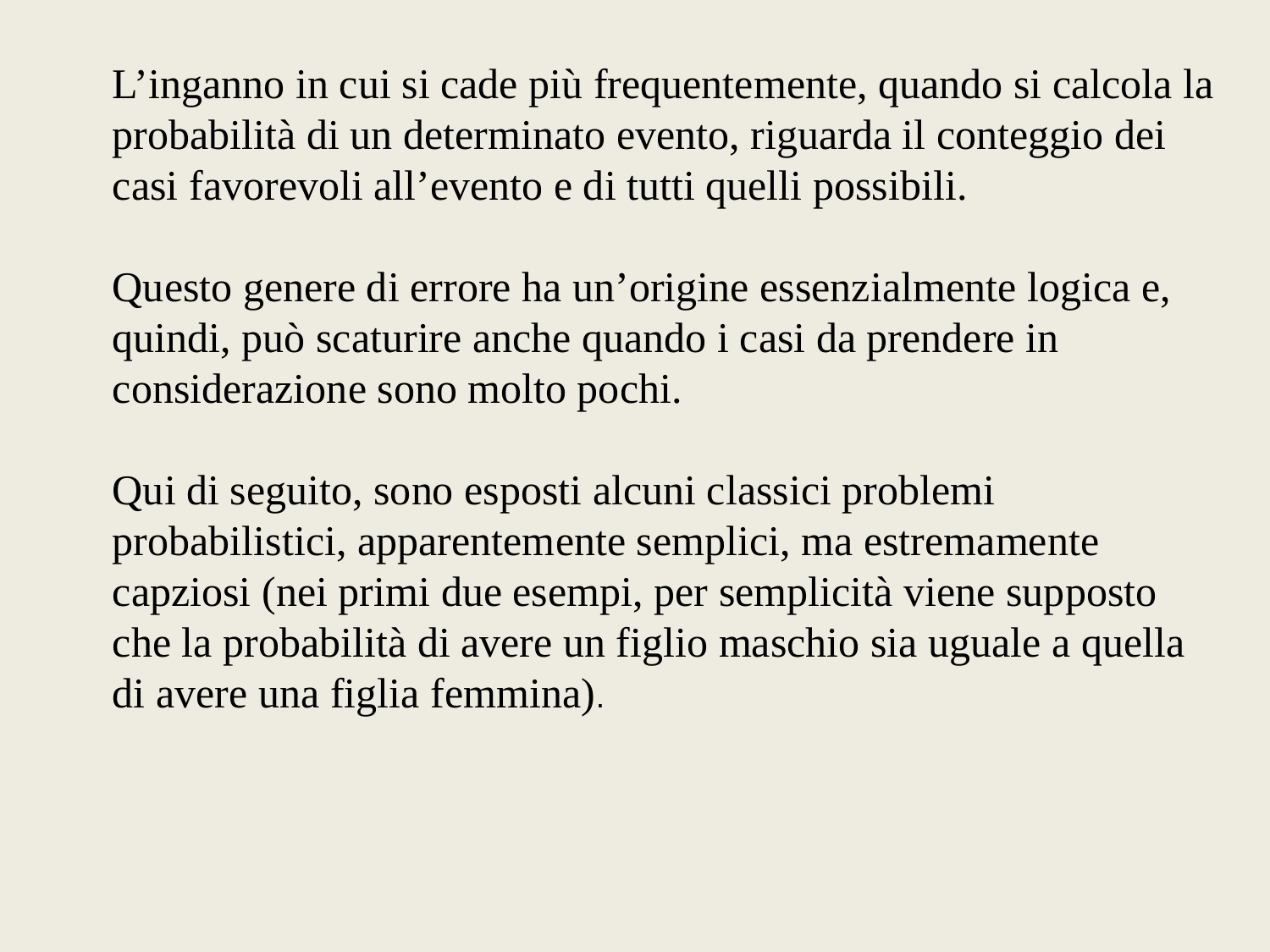

L’inganno in cui si cade più frequentemente, quando si calcola la probabilità di un determinato evento, riguarda il conteggio dei casi favorevoli all’evento e di tutti quelli possibili.

Questo genere di errore ha un’origine essenzialmente logica e, quindi, può scaturire anche quando i casi da prendere in considerazione sono molto pochi.

Qui di seguito, sono esposti alcuni classici problemi probabilistici, apparentemente semplici, ma estremamente capziosi (nei primi due esempi, per semplicità viene supposto che la probabilità di avere un figlio maschio sia uguale a quella di avere una figlia femmina).